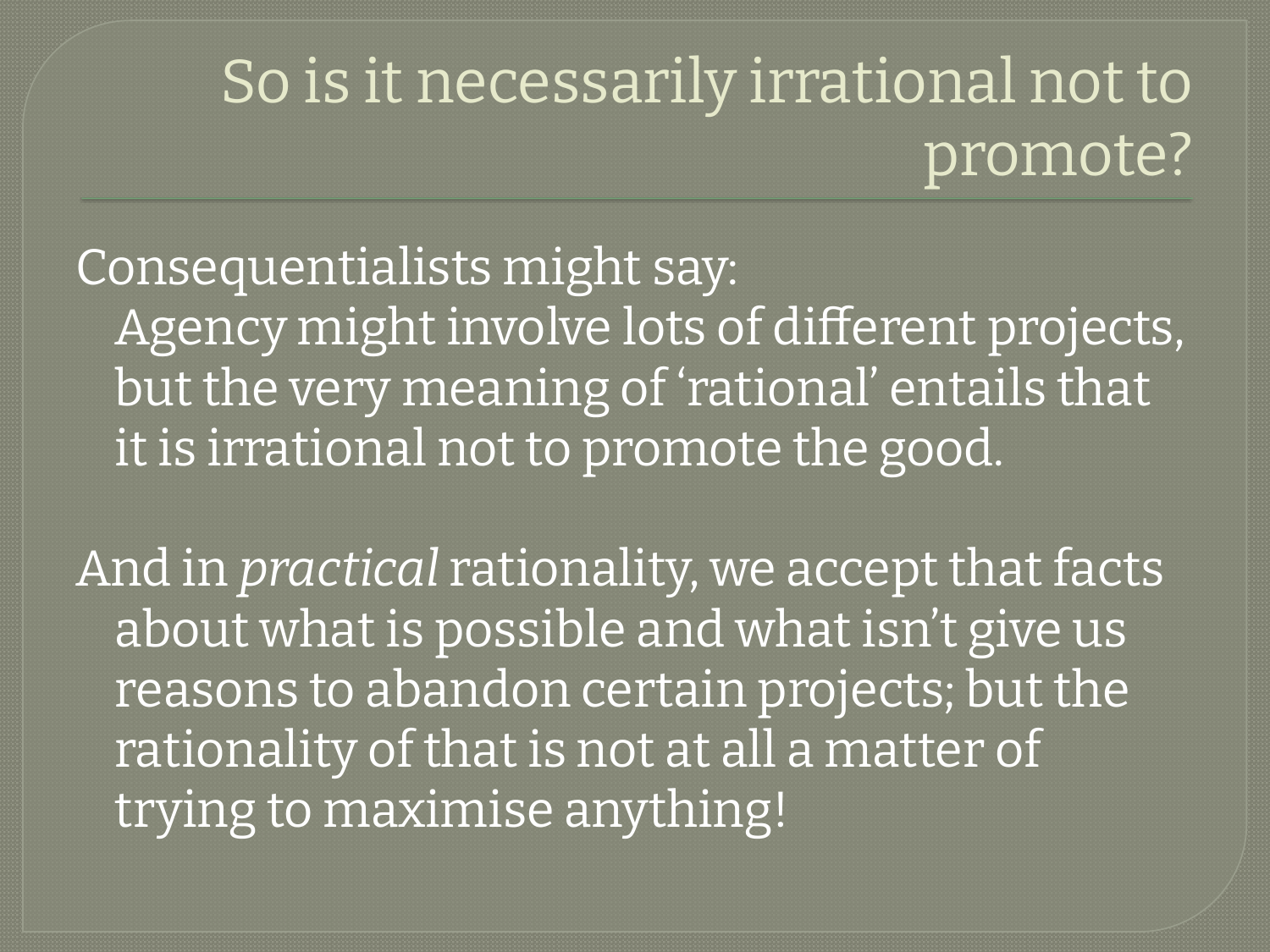

# So is it necessarily irrational not to promote?
Consequentialists might say:
	Agency might involve lots of different projects, but the very meaning of ‘rational’ entails that it is irrational not to promote the good.

And in practical rationality, we accept that facts about what is possible and what isn’t give us reasons to abandon certain projects; but the rationality of that is not at all a matter of trying to maximise anything!